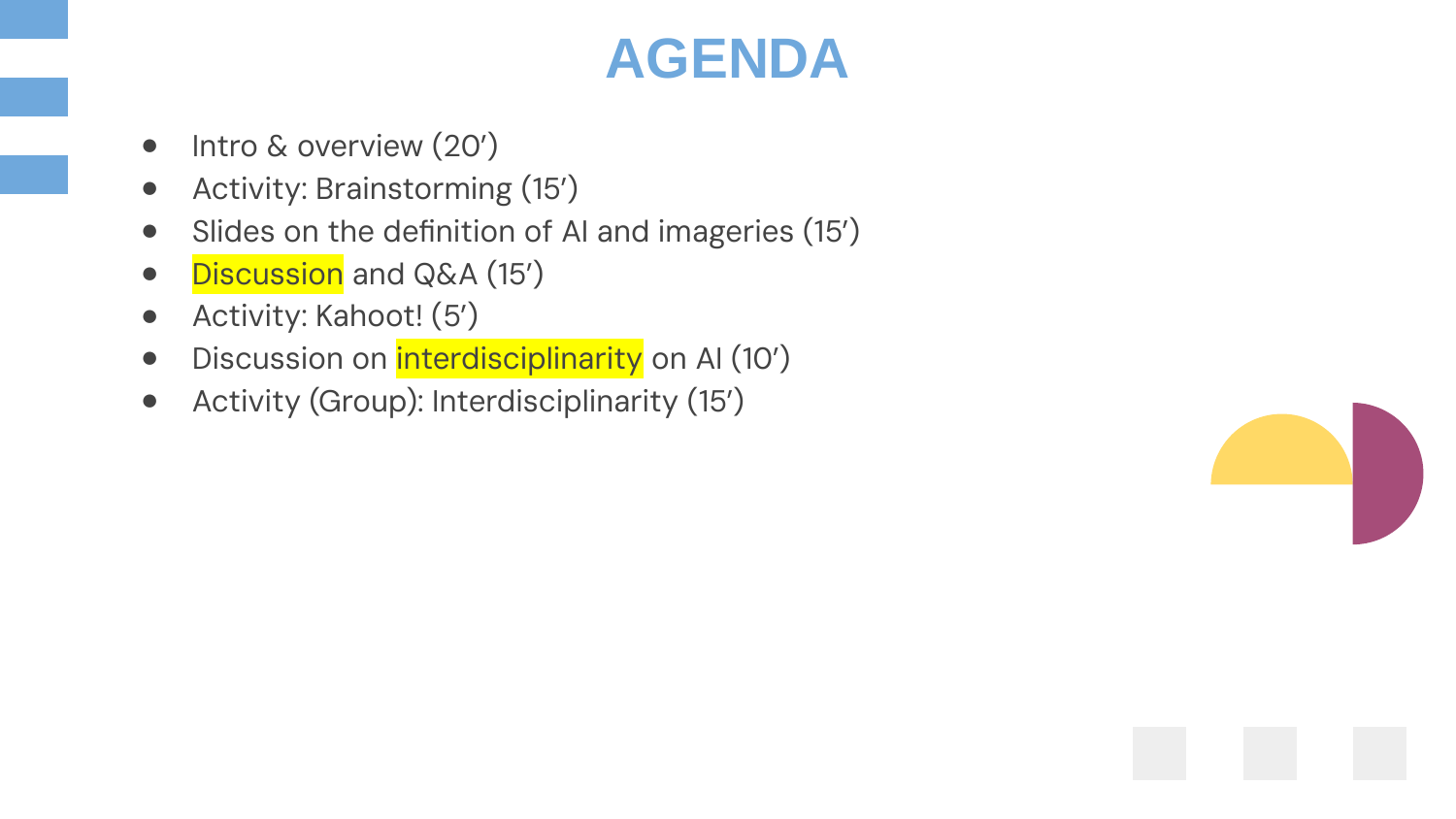

# AGENDA
Intro & overview (20’)
Activity: Brainstorming (15’)
Slides on the definition of AI and imageries (15’)
Discussion and Q&A (15’)
Activity: Kahoot! (5’)
Discussion on interdisciplinarity on AI (10’)
Activity (Group): Interdisciplinarity (15’)